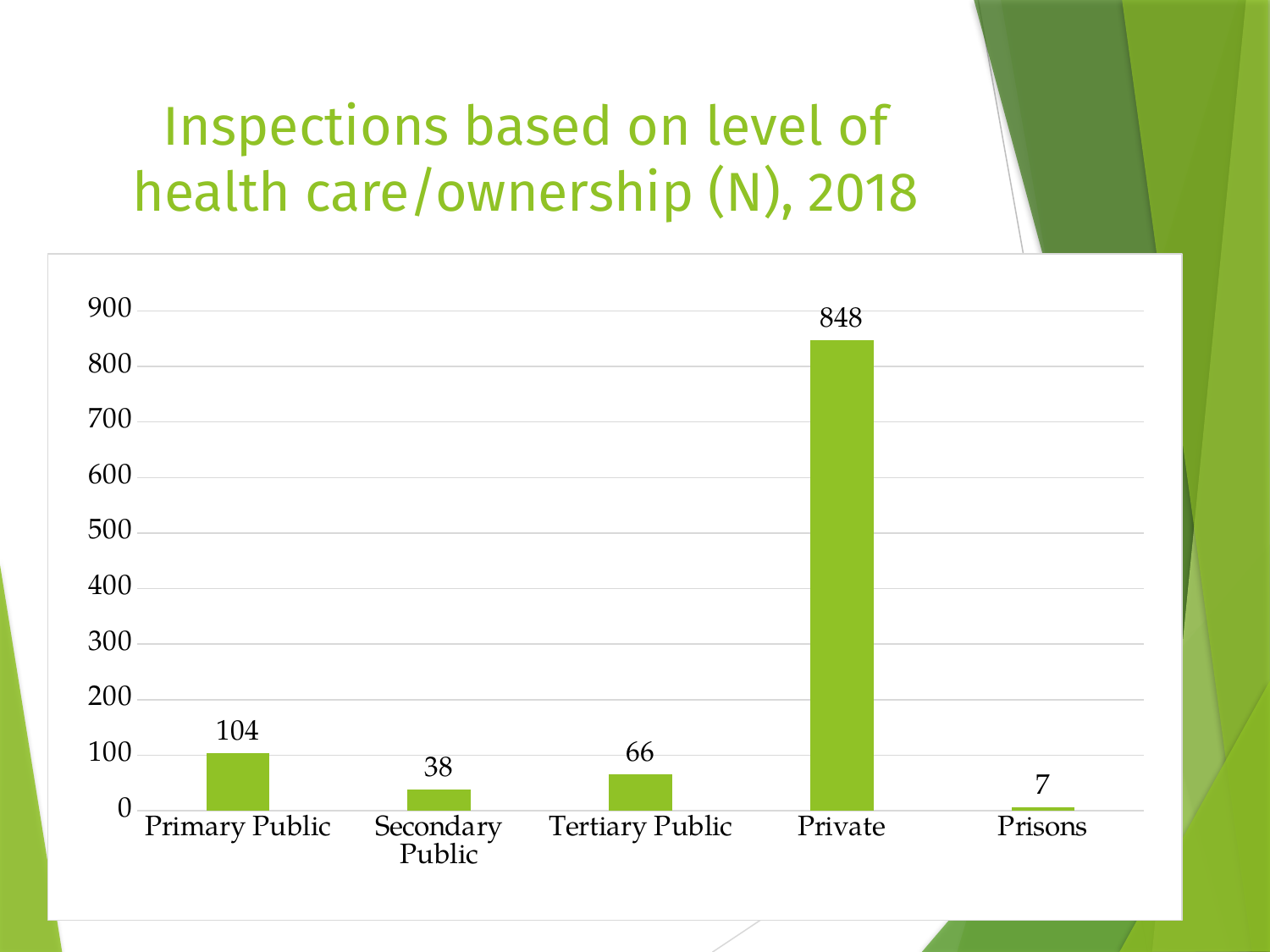

# Inspections based on level of health care/ownership (N), 2018

### Chart

| Category |  |
|---|---|
| Primary Public | 104.0 |
| Secondary Public | 38.0 |
| Tertiary Public | 66.0 |
| Private | 848.0 |
| Prisons | 7.0 |